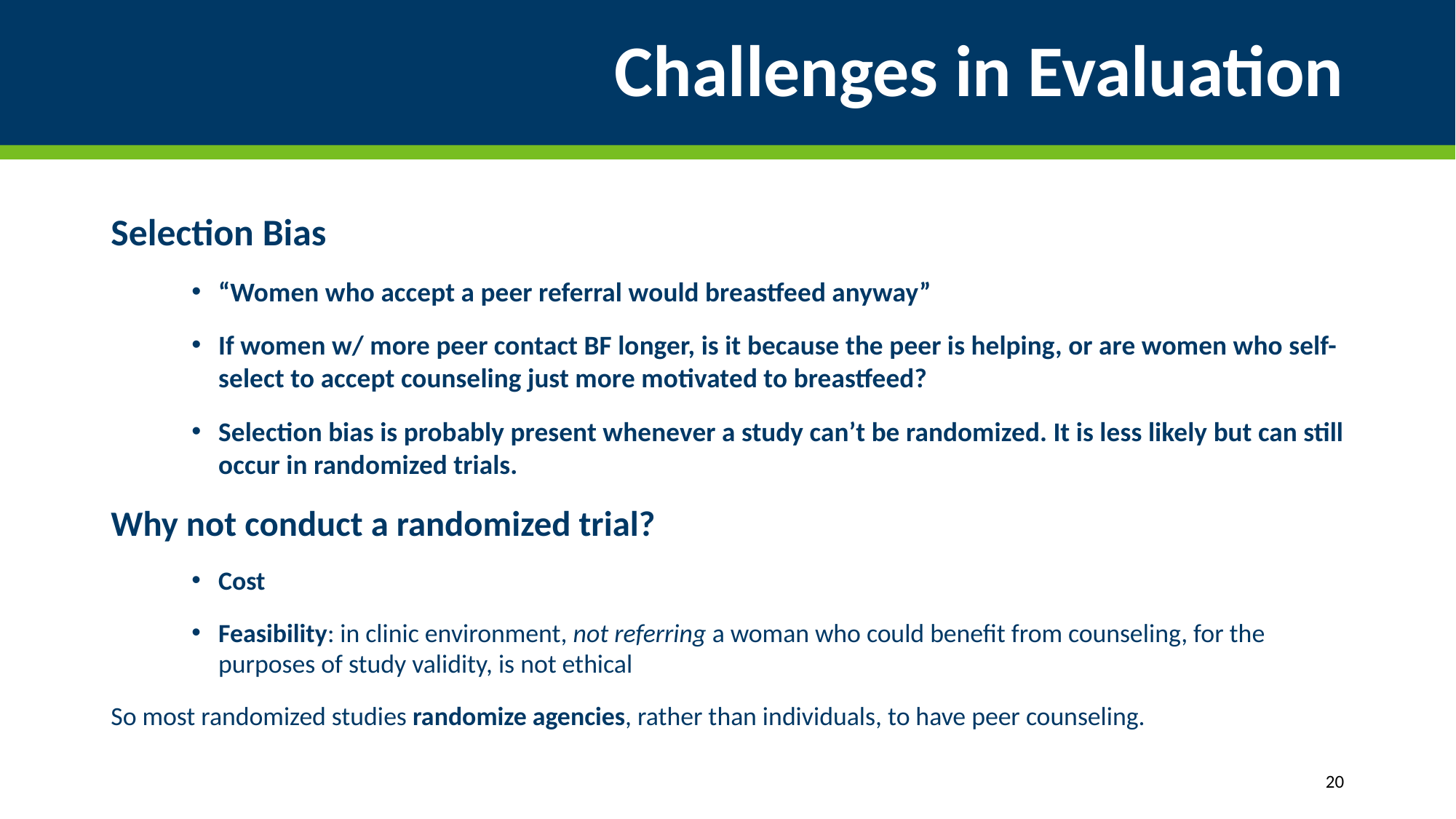

# Challenges in Evaluation
Selection Bias
“Women who accept a peer referral would breastfeed anyway”
If women w/ more peer contact BF longer, is it because the peer is helping, or are women who self-select to accept counseling just more motivated to breastfeed?
Selection bias is probably present whenever a study can’t be randomized. It is less likely but can still occur in randomized trials.
Why not conduct a randomized trial?
Cost
Feasibility: in clinic environment, not referring a woman who could benefit from counseling, for the purposes of study validity, is not ethical
So most randomized studies randomize agencies, rather than individuals, to have peer counseling.
20